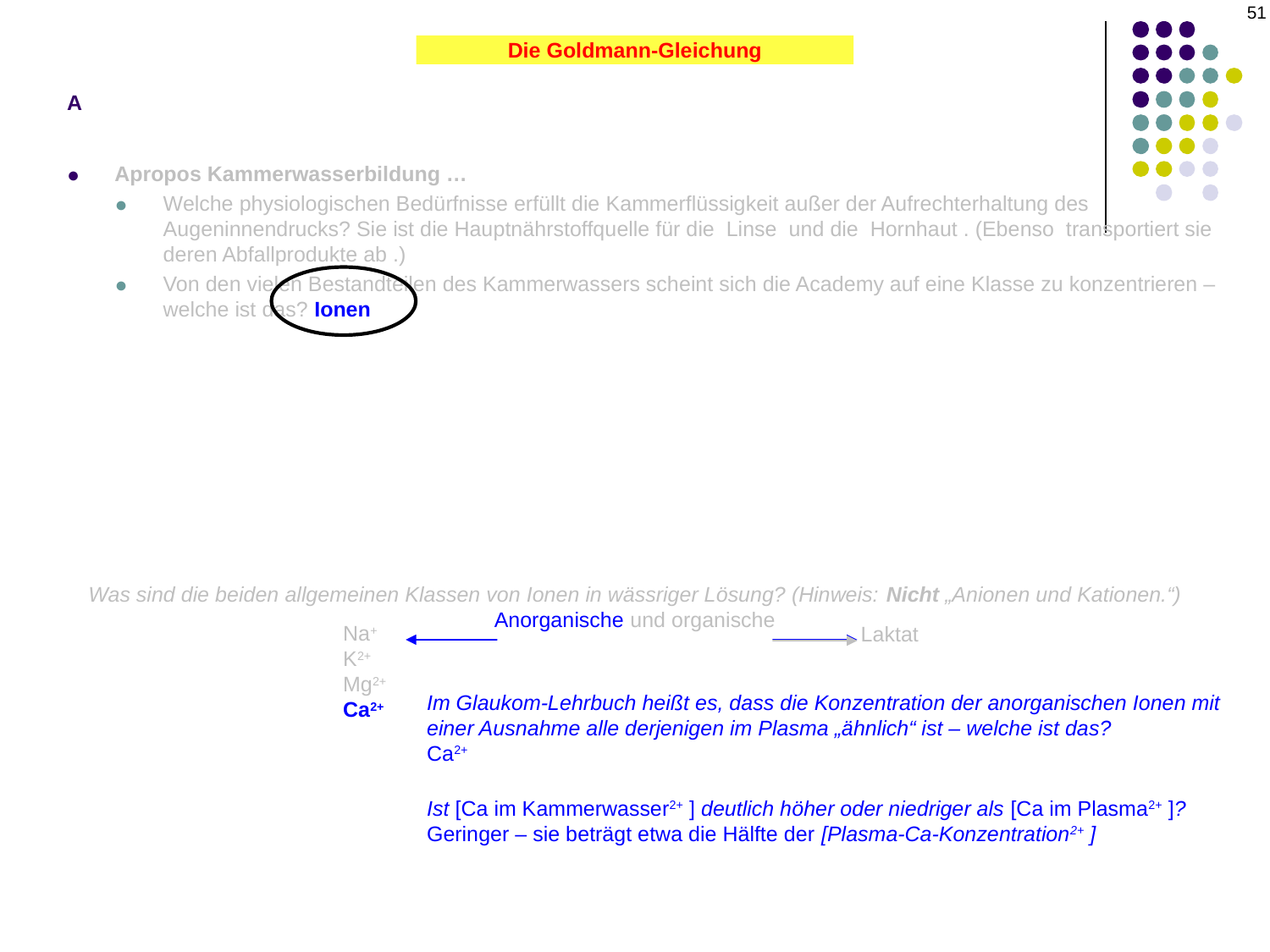

51
A
Die Goldmann-Gleichung
Apropos Kammerwasserbildung …
Welche physiologischen Bedürfnisse erfüllt die Kammerflüssigkeit außer der Aufrechterhaltung des Augeninnendrucks? Sie ist die Hauptnährstoffquelle für die  Linse  und die  Hornhaut . (Ebenso  transportiert sie deren Abfallprodukte ab .)
Von den vielen Bestandteilen des Kammerwassers scheint sich die Academy auf eine Klasse zu konzentrieren – welche ist das? Ionen

Was sind die beiden allgemeinen Klassen von Ionen in wässriger Lösung? (Hinweis: Nicht „Anionen und Kationen.“)
Anorganische und organische
Na+
K2+
Mg2+
Ca2+

Laktat
Im Glaukom-Lehrbuch heißt es, dass die Konzentration der anorganischen Ionen mit einer Ausnahme alle derjenigen im Plasma „ähnlich“ ist – welche ist das?
Ca2+

Ist [Ca im Kammerwasser2+ ] deutlich höher oder niedriger als [Ca im Plasma2+ ]?
Geringer – sie beträgt etwa die Hälfte der [Plasma-Ca-Konzentration2+ ]